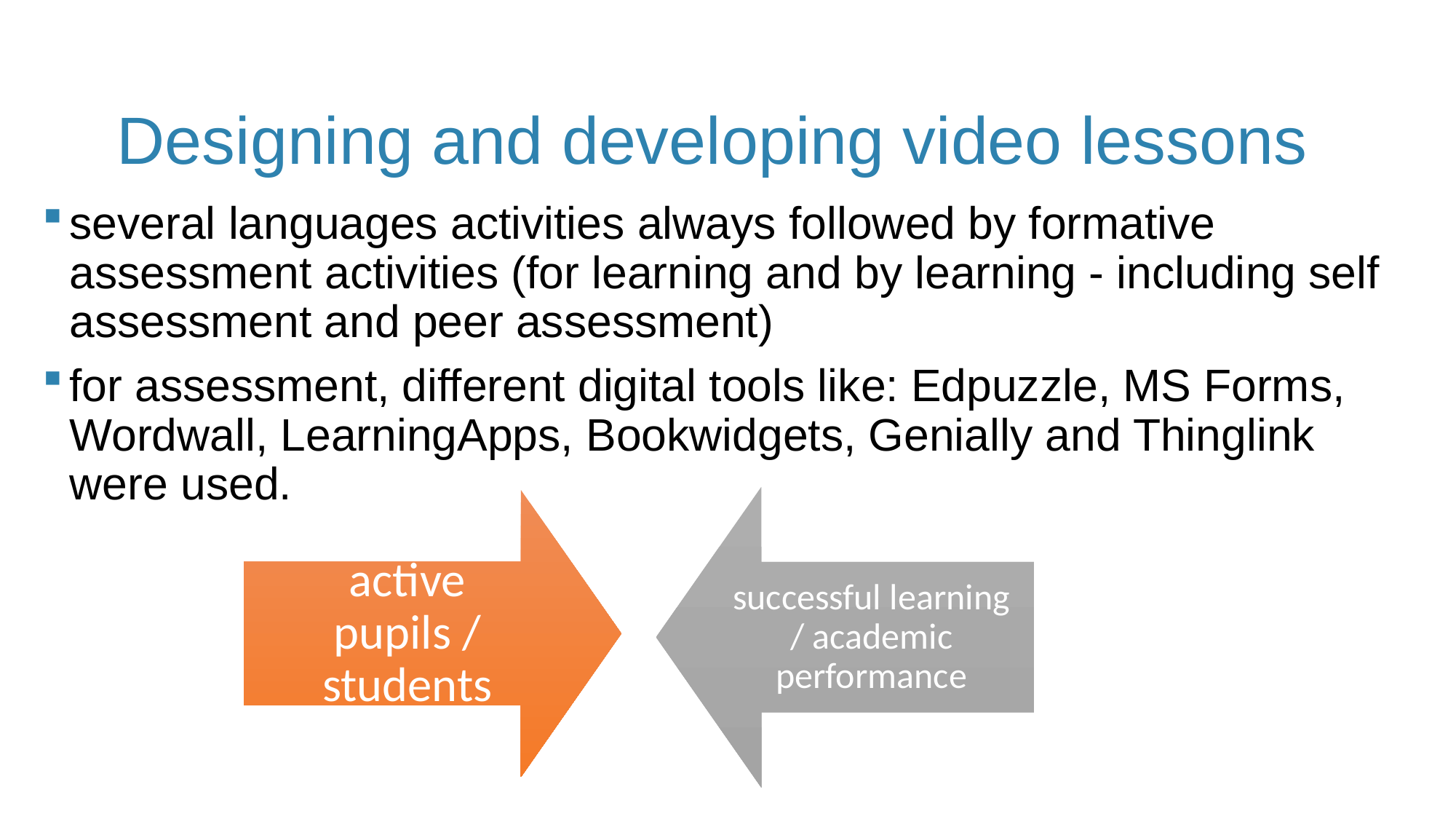

# Designing and developing video lessons
several languages activities always followed by formative assessment activities (for learning and by learning - including self assessment and peer assessment)
for assessment, different digital tools like: Edpuzzle, MS Forms, Wordwall, LearningApps, Bookwidgets, Genially and Thinglink were used.

active pupils / students
successful learning / academic performance